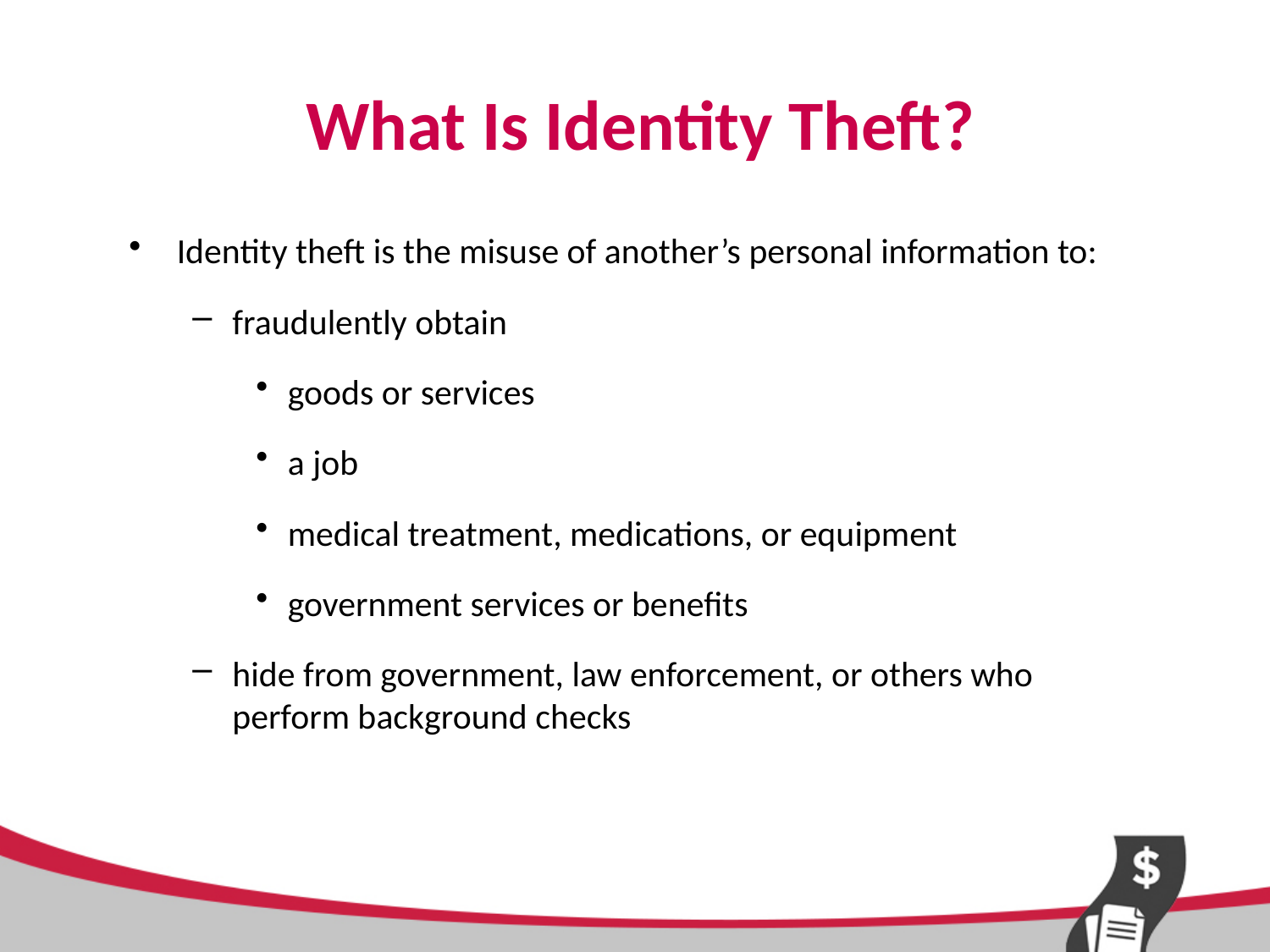

# What Is Identity Theft?
Identity theft is the misuse of another’s personal information to:
fraudulently obtain
goods or services
a job
medical treatment, medications, or equipment
government services or benefits
hide from government, law enforcement, or others who perform background checks